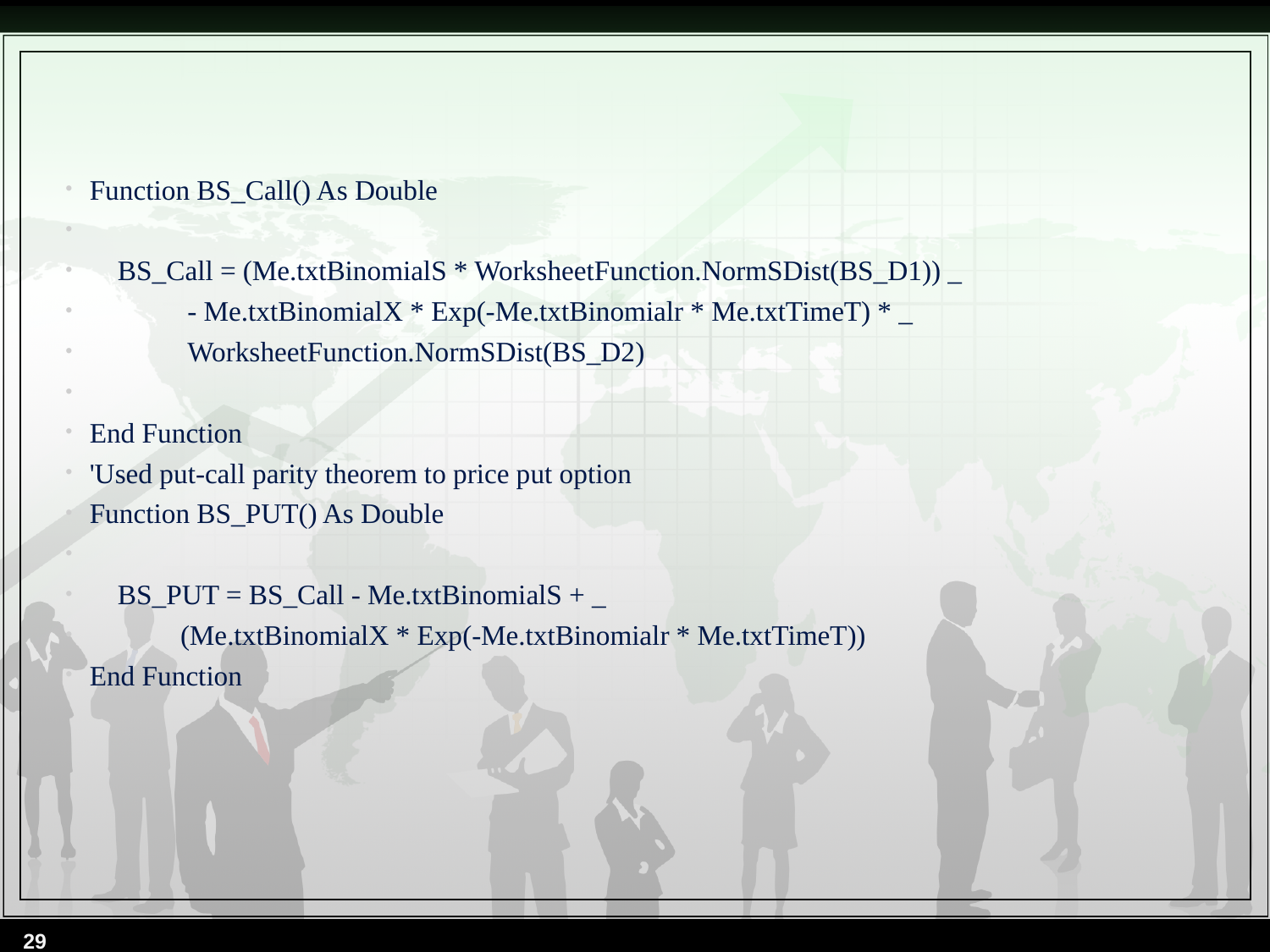

Function BS_Call() As Double

    BS_Call = (Me.txtBinomialS * WorksheetFunction.NormSDist(BS_D1)) _
              - Me.txtBinomialX * Exp(-Me.txtBinomialr * Me.txtTimeT) * _
              WorksheetFunction.NormSDist(BS_D2)

End Function
'Used put-call parity theorem to price put option
Function BS_PUT() As Double

    BS_PUT = BS_Call - Me.txtBinomialS + _
             (Me.txtBinomialX * Exp(-Me.txtBinomialr * Me.txtTimeT))
End Function

29